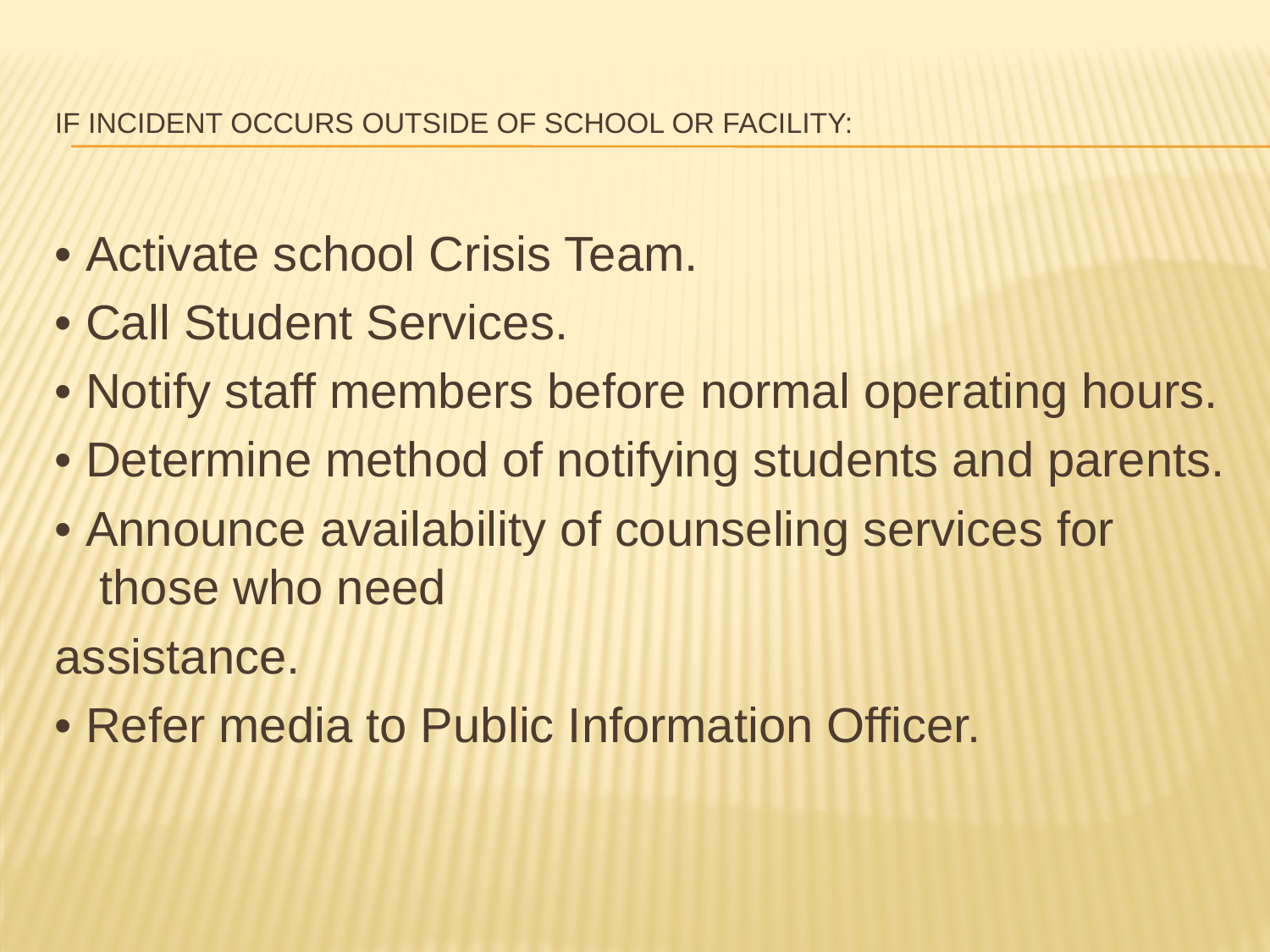

# If incident occurs outside of school or facility:
• Activate school Crisis Team.
• Call Student Services.
• Notify staff members before normal operating hours.
• Determine method of notifying students and parents.
• Announce availability of counseling services for those who need
assistance.
• Refer media to Public Information Officer.